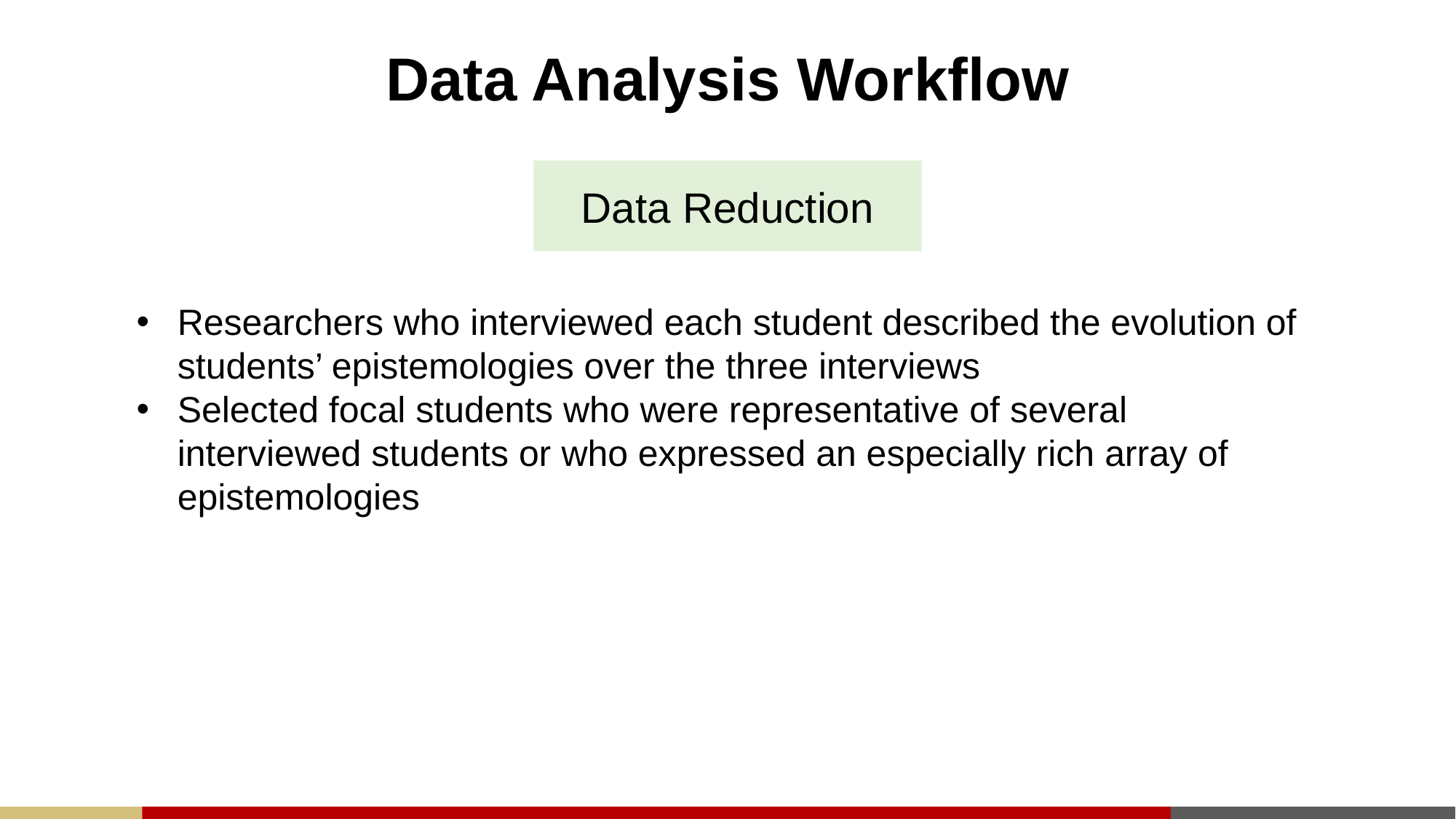

# Data Analysis Workflow
Data Reduction
Researchers who interviewed each student described the evolution of students’ epistemologies over the three interviews
Selected focal students who were representative of several interviewed students or who expressed an especially rich array of epistemologies